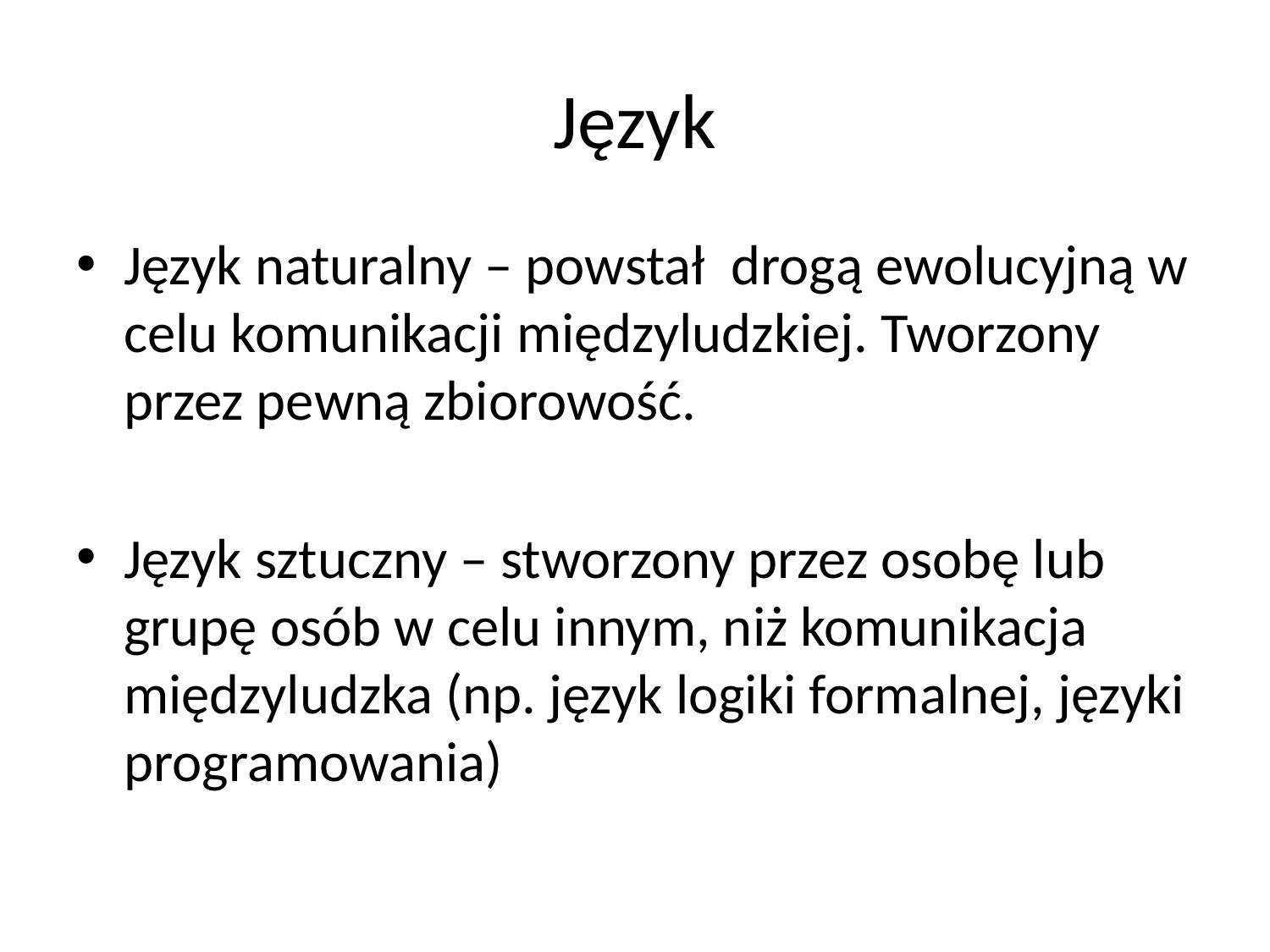

# Język
Język naturalny – powstał  drogą ewolucyjną w celu komunikacji międzyludzkiej. Tworzony przez pewną zbiorowość.

Język sztuczny – stworzony przez osobę lub grupę osób w celu innym, niż komunikacja międzyludzka (np. język logiki formalnej, języki programowania)